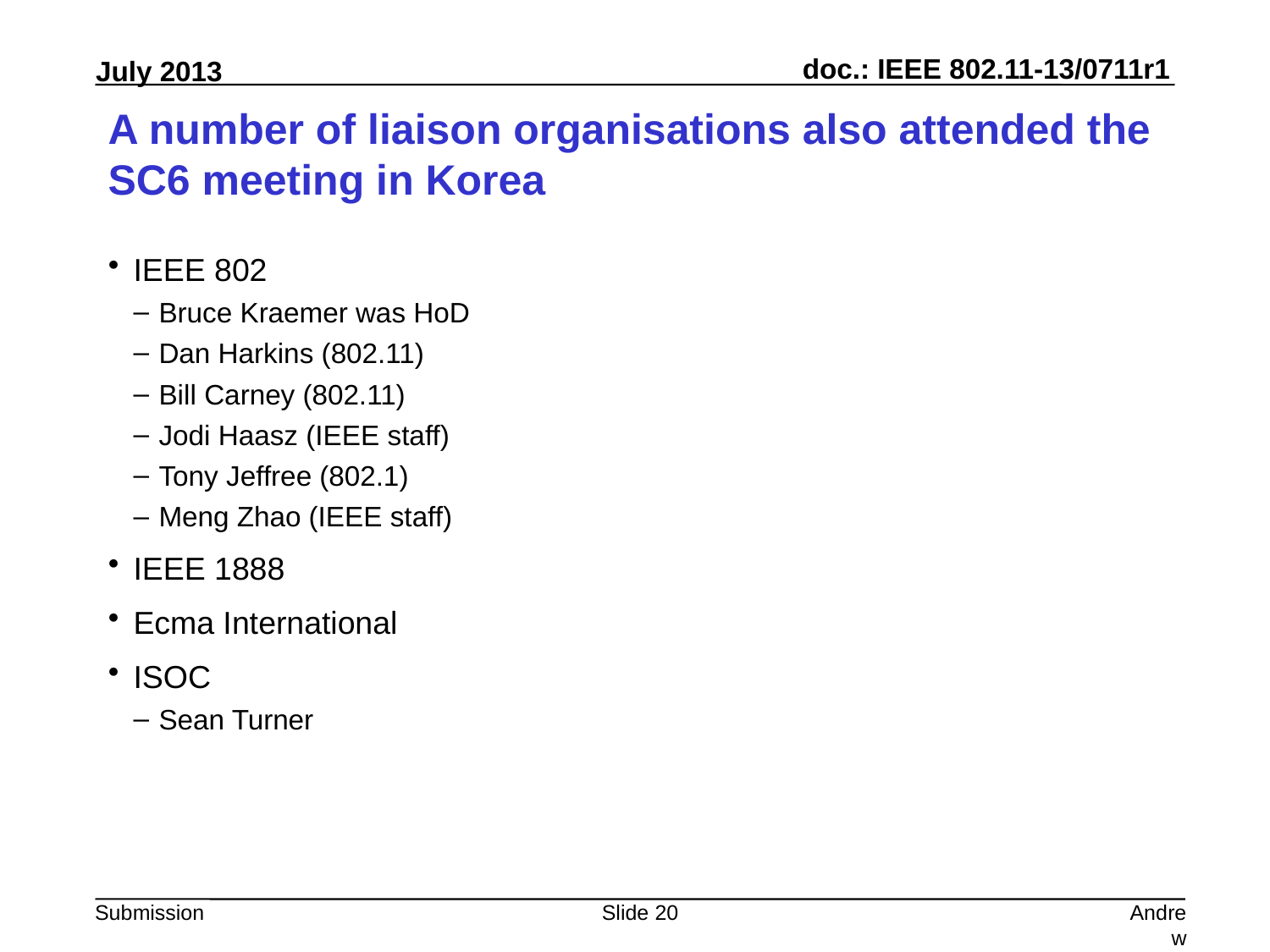

# A number of liaison organisations also attended the SC6 meeting in Korea
IEEE 802
Bruce Kraemer was HoD
Dan Harkins (802.11)
Bill Carney (802.11)
Jodi Haasz (IEEE staff)
Tony Jeffree (802.1)
Meng Zhao (IEEE staff)
IEEE 1888
Ecma International
ISOC
Sean Turner
Slide 20
Andrew Myles, Cisco